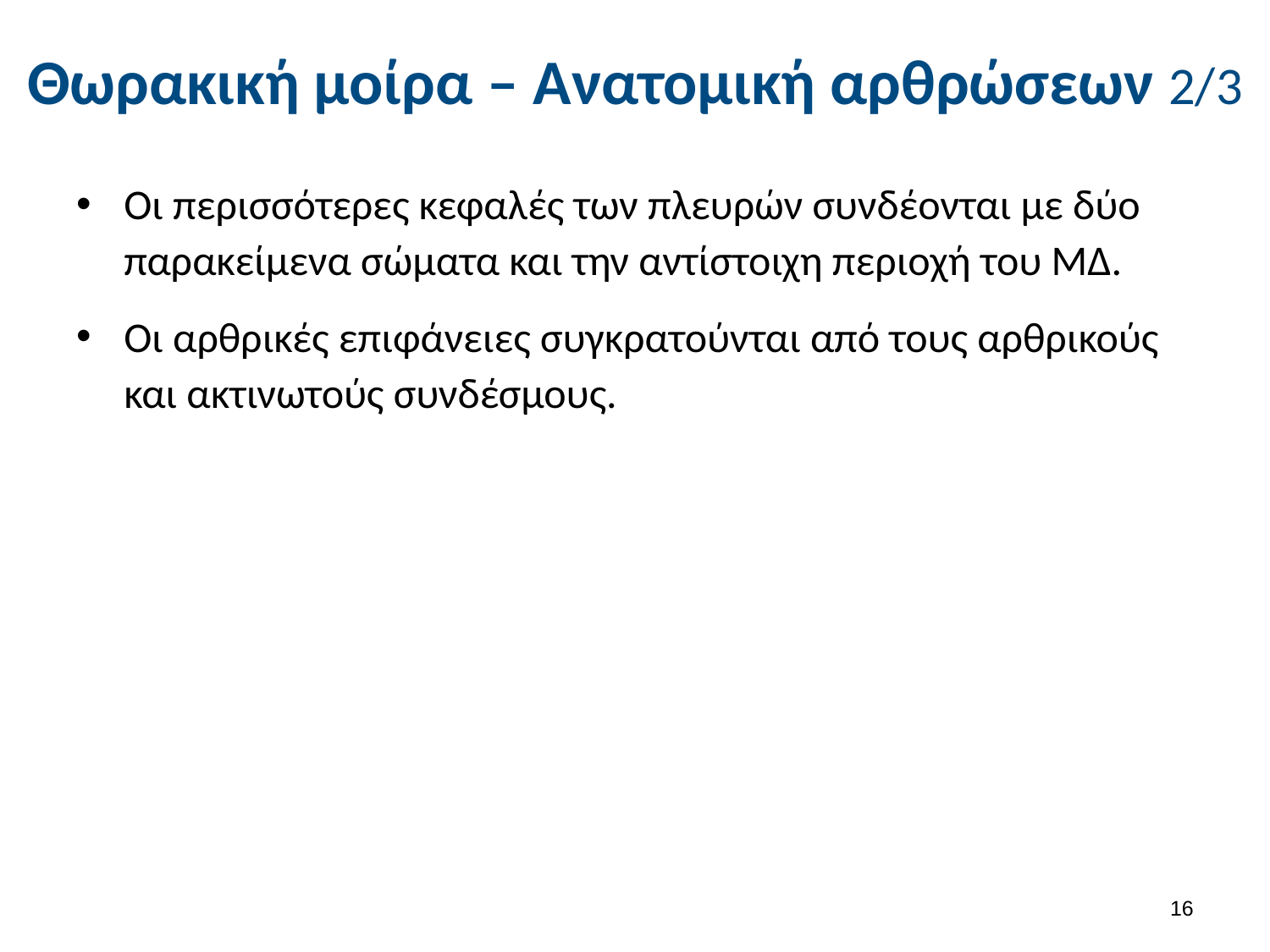

# Θωρακική μοίρα – Ανατομική αρθρώσεων 2/3
Οι περισσότερες κεφαλές των πλευρών συνδέονται με δύο παρακείμενα σώματα και την αντίστοιχη περιοχή του ΜΔ.
Οι αρθρικές επιφάνειες συγκρατούνται από τους αρθρικούς και ακτινωτούς συνδέσμους.
16